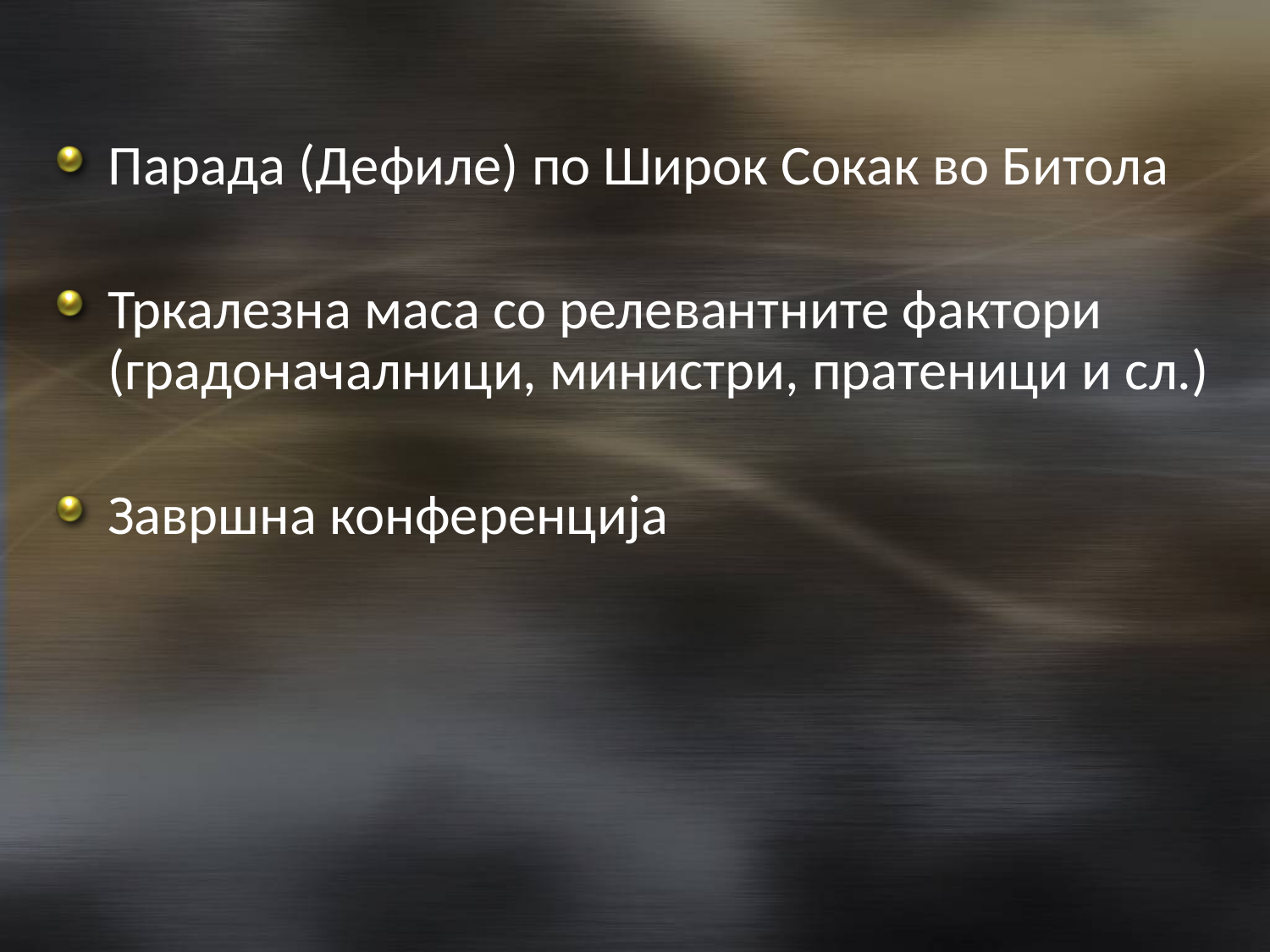

Пaрада (Дефиле) по Широк Сокак во Битола

Тркалезна маса со релевантните фактори (градоначалници, министри, пратеници и сл.)

Завршна конференција